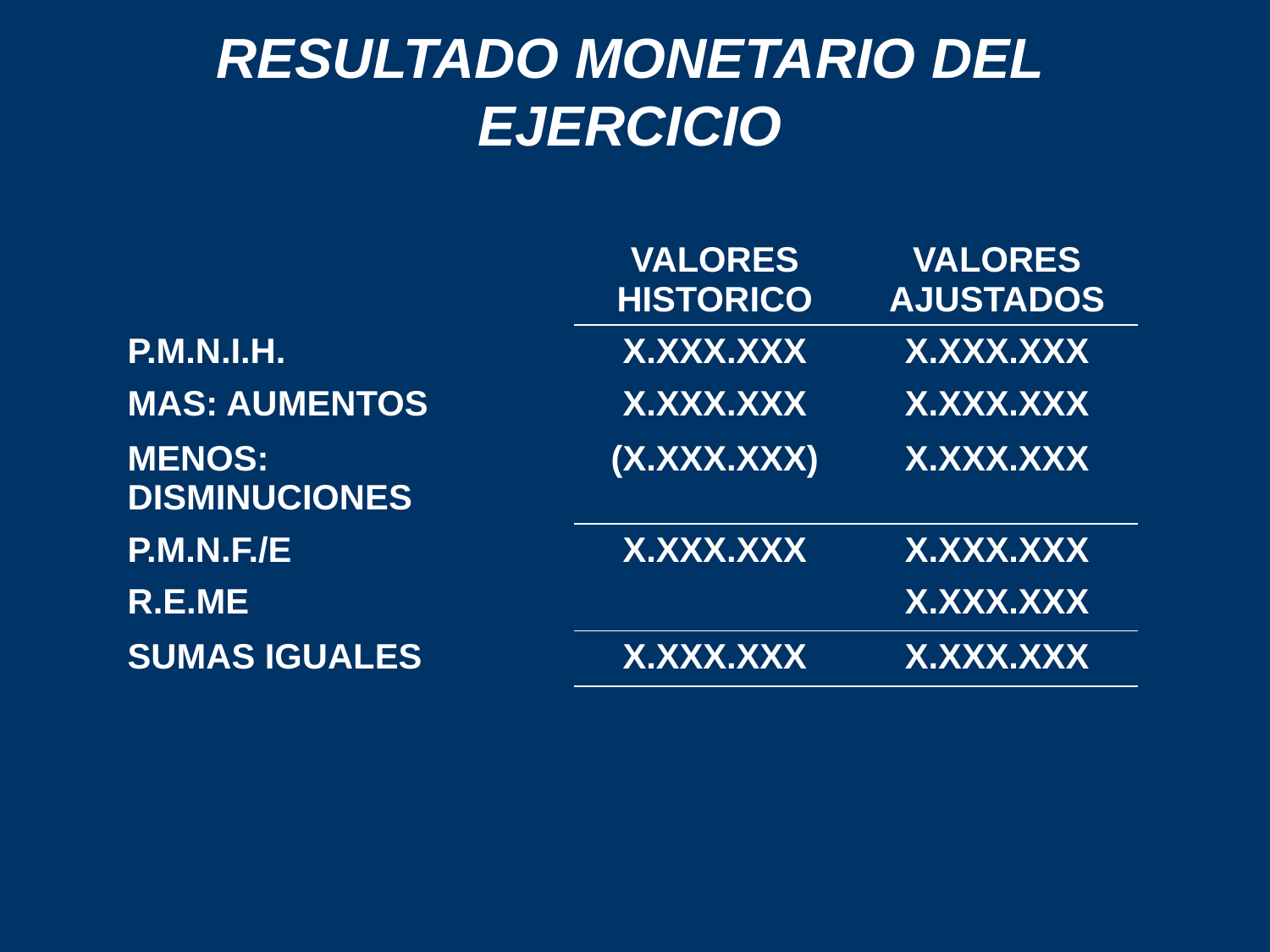

RESULTADO MONETARIO DEL EJERCICIO
|  | VALORES HISTORICO | VALORES AJUSTADOS |
| --- | --- | --- |
| P.M.N.I.H. | X.XXX.XXX | X.XXX.XXX |
| MAS: AUMENTOS | X.XXX.XXX | X.XXX.XXX |
| MENOS: DISMINUCIONES | (X.XXX.XXX) | X.XXX.XXX |
| P.M.N.F./E | X.XXX.XXX | X.XXX.XXX |
| R.E.ME |  | X.XXX.XXX |
| SUMAS IGUALES | X.XXX.XXX | X.XXX.XXX |